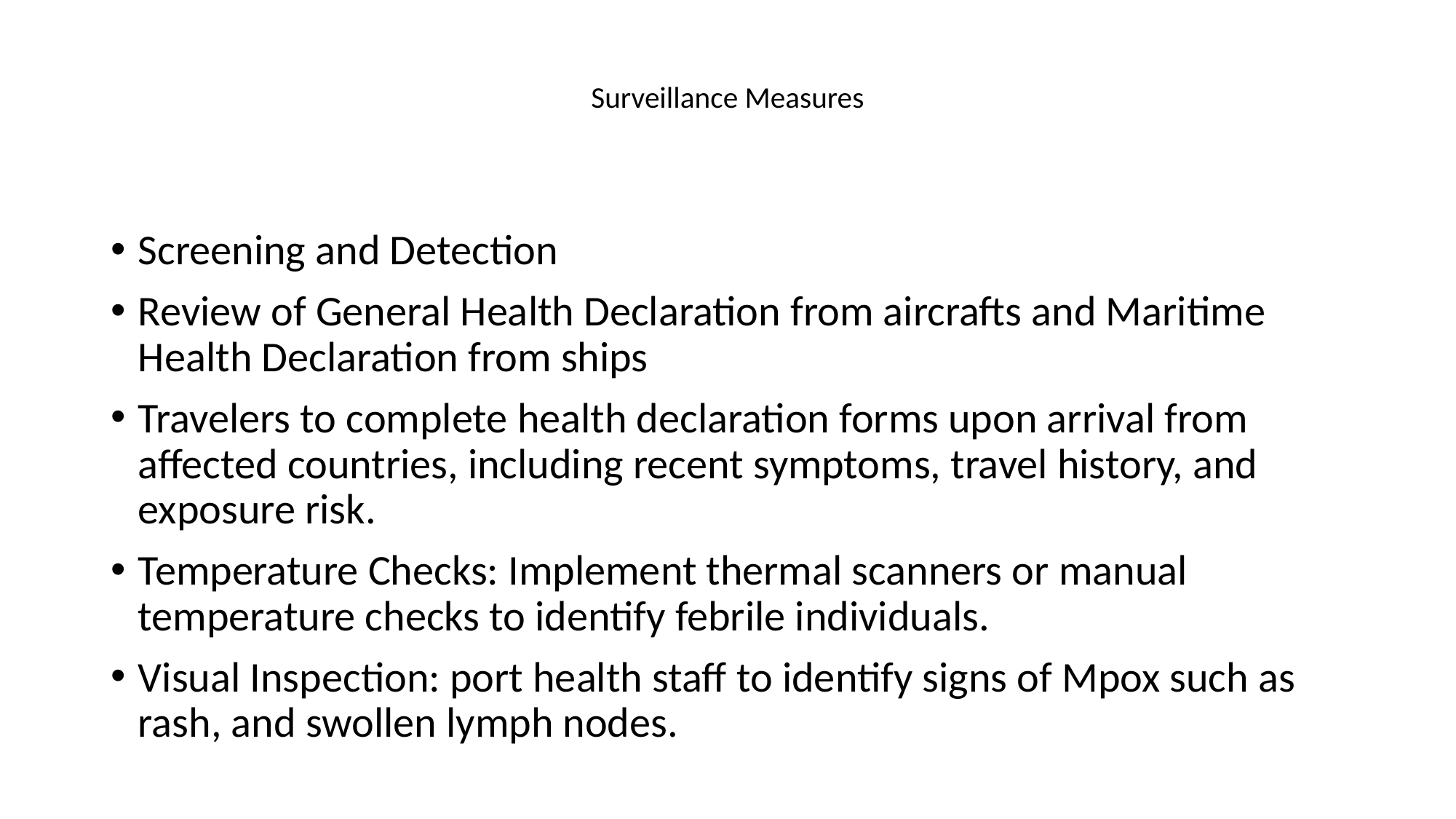

# Surveillance Measures

Screening and Detection
Review of General Health Declaration from aircrafts and Maritime Health Declaration from ships
Travelers to complete health declaration forms upon arrival from affected countries, including recent symptoms, travel history, and exposure risk.
Temperature Checks: Implement thermal scanners or manual temperature checks to identify febrile individuals.
Visual Inspection: port health staff to identify signs of Mpox such as rash, and swollen lymph nodes.